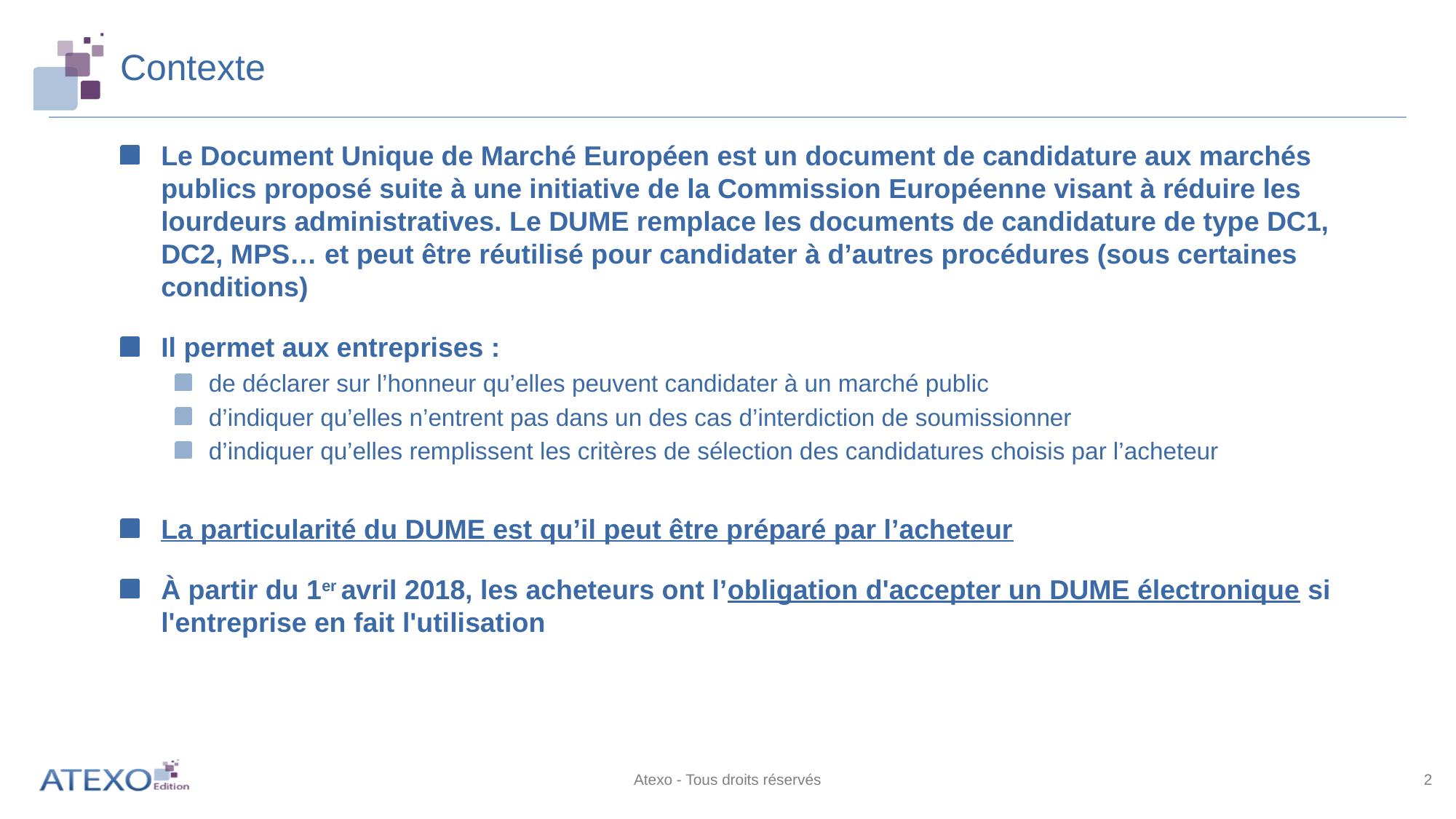

# Contexte
Le Document Unique de Marché Européen est un document de candidature aux marchés publics proposé suite à une initiative de la Commission Européenne visant à réduire les lourdeurs administratives. Le DUME remplace les documents de candidature de type DC1, DC2, MPS… et peut être réutilisé pour candidater à d’autres procédures (sous certaines conditions)

Il permet aux entreprises :
de déclarer sur l’honneur qu’elles peuvent candidater à un marché public
d’indiquer qu’elles n’entrent pas dans un des cas d’interdiction de soumissionner
d’indiquer qu’elles remplissent les critères de sélection des candidatures choisis par l’acheteur

La particularité du DUME est qu’il peut être préparé par l’acheteur

À partir du 1er avril 2018, les acheteurs ont l’obligation d'accepter un DUME électronique si l'entreprise en fait l'utilisation

Atexo - Tous droits réservés
2